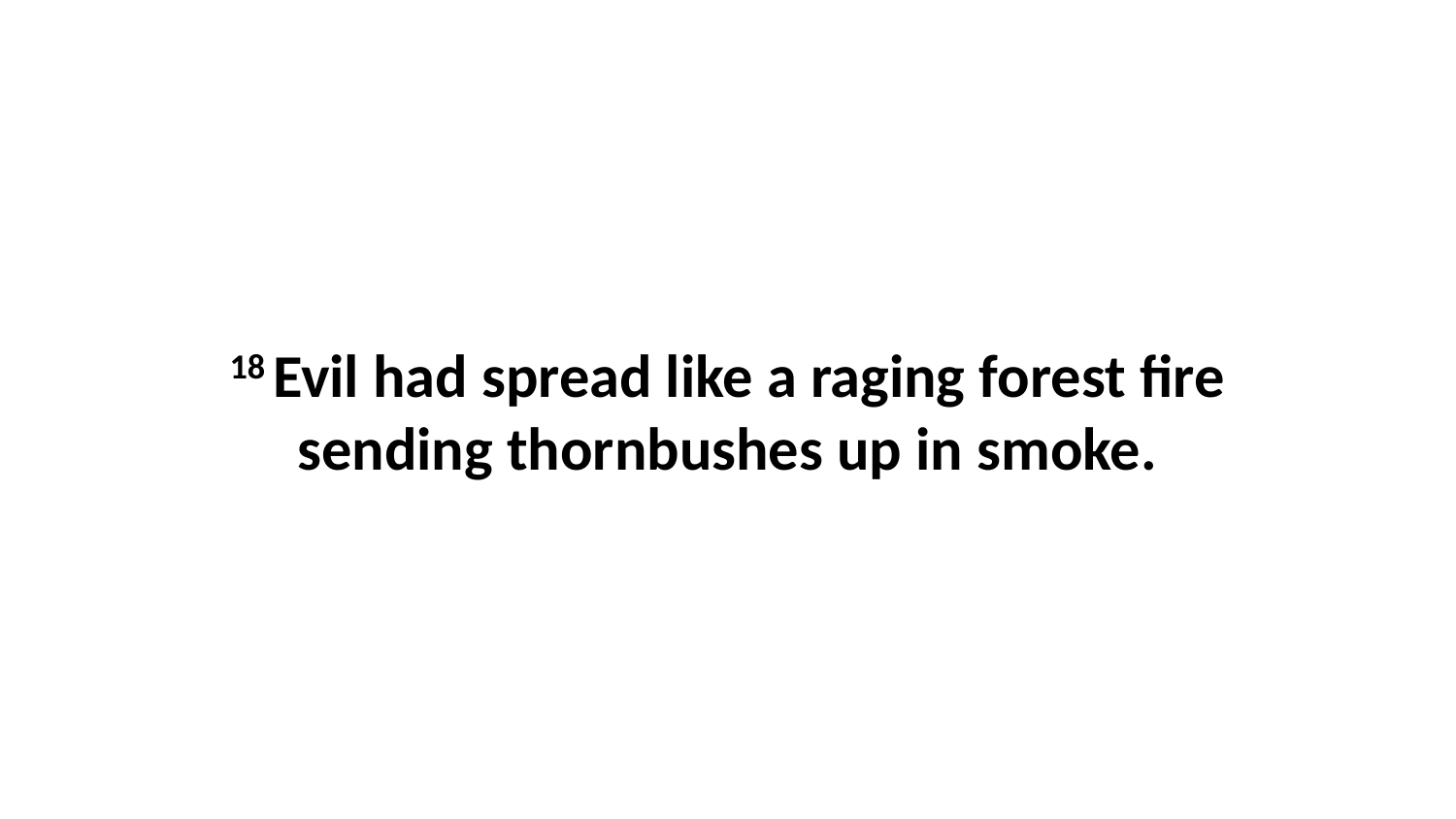

18 Evil had spread like a raging forest fire sending thornbushes up in smoke.